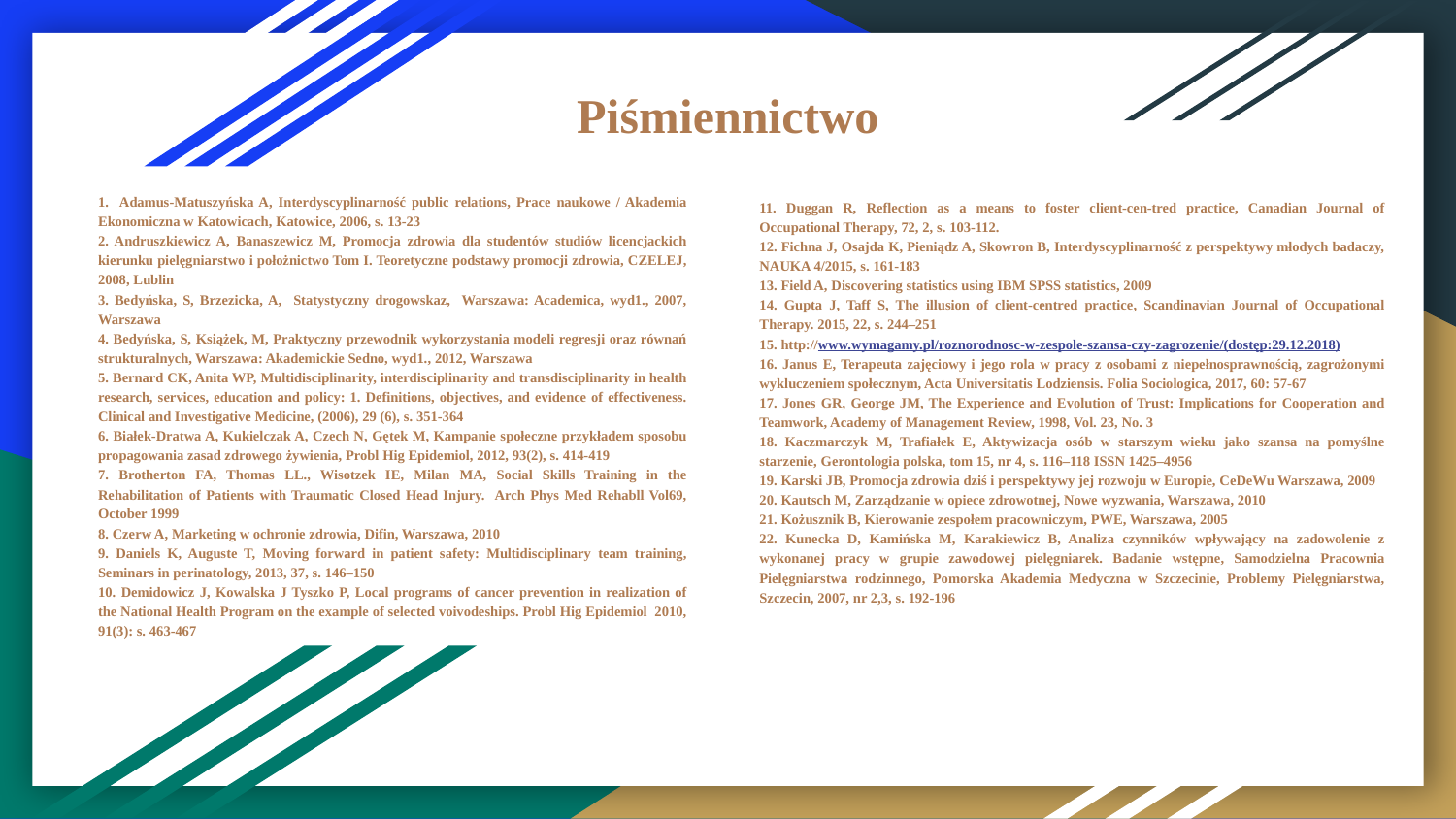

Piśmiennictwo
11. Duggan R, Reflection as a means to foster client-cen-tred practice, Canadian Journal of Occupational Therapy, 72, 2, s. 103-112.
12. Fichna J, Osajda K, Pieniądz A, Skowron B, Interdyscyplinarność z perspektywy młodych badaczy, NAUKA 4/2015, s. 161-183
13. Field A, Discovering statistics using IBM SPSS statistics, 2009
14. Gupta J, Taff S, The illusion of client-centred practice, Scandinavian Journal of Occupational Therapy. 2015, 22, s. 244–251
15. http://www.wymagamy.pl/roznorodnosc-w-zespole-szansa-czy-zagrozenie/(dostęp:29.12.2018)
16. Janus E, Terapeuta zajęciowy i jego rola w pracy z osobami z niepełnosprawnością, zagrożonymi wykluczeniem społecznym, Acta Universitatis Lodziensis. Folia Sociologica, 2017, 60: 57-67
17. Jones GR, George JM, The Experience and Evolution of Trust: Implications for Cooperation and Teamwork, Academy of Management Review, 1998, Vol. 23, No. 3
18. Kaczmarczyk M, Trafiałek E, Aktywizacja osób w starszym wieku jako szansa na pomyślne starzenie, Gerontologia polska, tom 15, nr 4, s. 116–118 ISSN 1425–4956
19. Karski JB, Promocja zdrowia dziś i perspektywy jej rozwoju w Europie, CeDeWu Warszawa, 2009
20. Kautsch M, Zarządzanie w opiece zdrowotnej, Nowe wyzwania, Warszawa, 2010
21. Kożusznik B, Kierowanie zespołem pracowniczym, PWE, Warszawa, 2005
22. Kunecka D, Kamińska M, Karakiewicz B, Analiza czynników wpływający na zadowolenie z wykonanej pracy w grupie zawodowej pielęgniarek. Badanie wstępne, Samodzielna Pracownia Pielęgniarstwa rodzinnego, Pomorska Akademia Medyczna w Szczecinie, Problemy Pielęgniarstwa, Szczecin, 2007, nr 2,3, s. 192-196

# 1.  Adamus-Matuszyńska A, Interdyscyplinarność public relations, Prace naukowe / Akademia Ekonomiczna w Katowicach, Katowice, 2006, s. 13-23
2. Andruszkiewicz A, Banaszewicz M, Promocja zdrowia dla studentów studiów licencjackich kierunku pielęgniarstwo i położnictwo Tom I. Teoretyczne podstawy promocji zdrowia, CZELEJ, 2008, Lublin
3. Bedyńska, S, Brzezicka, A,  Statystyczny drogowskaz,  Warszawa: Academica, wyd1., 2007, Warszawa
4. Bedyńska, S, Książek, M, Praktyczny przewodnik wykorzystania modeli regresji oraz równań strukturalnych, Warszawa: Akademickie Sedno, wyd1., 2012, Warszawa
5. Bernard CK, Anita WP, Multidisciplinarity, interdisciplinarity and transdisciplinarity in health research, services, education and policy: 1. Definitions, objectives, and evidence of effectiveness. Clinical and Investigative Medicine, (2006), 29 (6), s. 351-364
6. Białek-Dratwa A, Kukielczak A, Czech N, Gętek M, Kampanie społeczne przykładem sposobu propagowania zasad zdrowego żywienia, Probl Hig Epidemiol, 2012, 93(2), s. 414-419
7. Brotherton FA, Thomas LL., Wisotzek IE, Milan MA, Social Skills Training in the Rehabilitation of Patients with Traumatic Closed Head Injury.  Arch Phys Med Rehabll Vol69, October 1999
8. Czerw A, Marketing w ochronie zdrowia, Difin, Warszawa, 2010
9. Daniels K, Auguste T, Moving forward in patient safety: Multidisciplinary team training, Seminars in perinatology, 2013, 37, s. 146–150
10. Demidowicz J, Kowalska J Tyszko P, Local programs of cancer prevention in realization of the National Health Program on the example of selected voivodeships. Probl Hig Epidemiol  2010, 91(3): s. 463-467